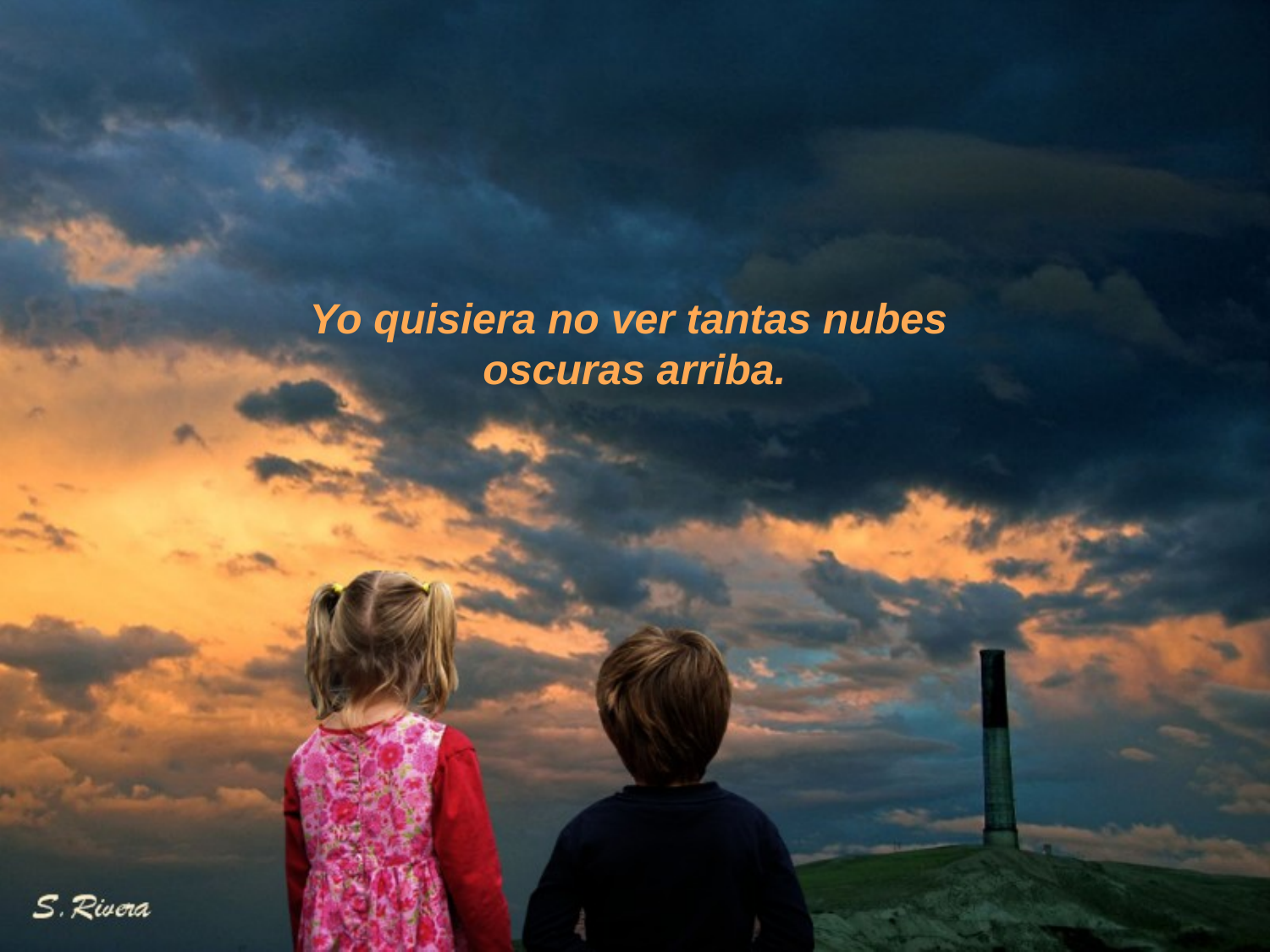

Yo quisiera no ver tantas nubes
oscuras arriba.